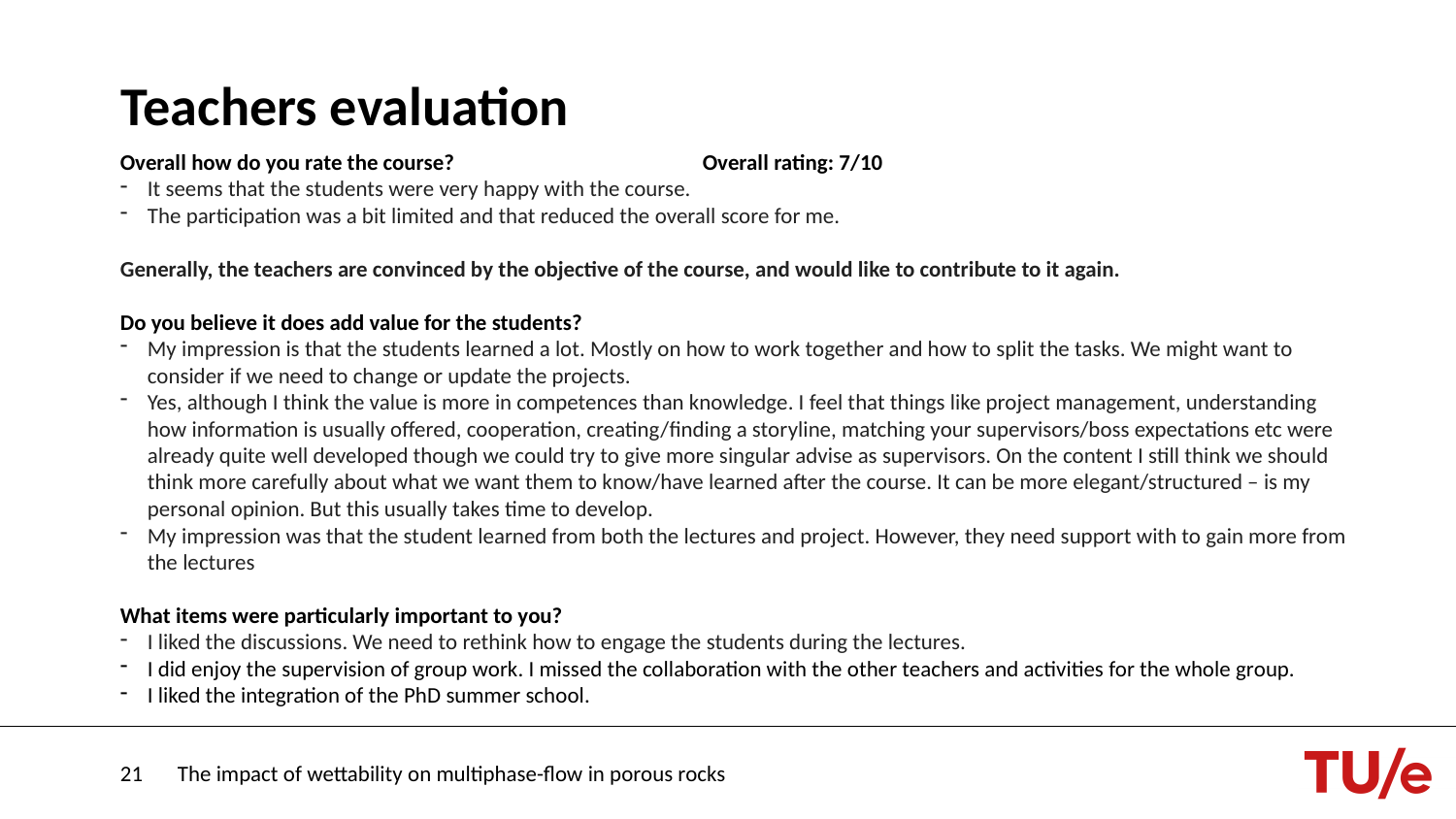

# Teachers evaluation
Overall how do you rate the course?		Overall rating: 7/10
It seems that the students were very happy with the course.
The participation was a bit limited and that reduced the overall score for me.

Generally, the teachers are convinced by the objective of the course, and would like to contribute to it again.

Do you believe it does add value for the students?
My impression is that the students learned a lot. Mostly on how to work together and how to split the tasks. We might want to consider if we need to change or update the projects.
Yes, although I think the value is more in competences than knowledge. I feel that things like project management, understanding how information is usually offered, cooperation, creating/finding a storyline, matching your supervisors/boss expectations etc were already quite well developed though we could try to give more singular advise as supervisors. On the content I still think we should think more carefully about what we want them to know/have learned after the course. It can be more elegant/structured – is my personal opinion. But this usually takes time to develop.
My impression was that the student learned from both the lectures and project. However, they need support with to gain more from the lectures

What items were particularly important to you?
I liked the discussions. We need to rethink how to engage the students during the lectures.
I did enjoy the supervision of group work. I missed the collaboration with the other teachers and activities for the whole group.
I liked the integration of the PhD summer school.
21
The impact of wettability on multiphase-flow in porous rocks